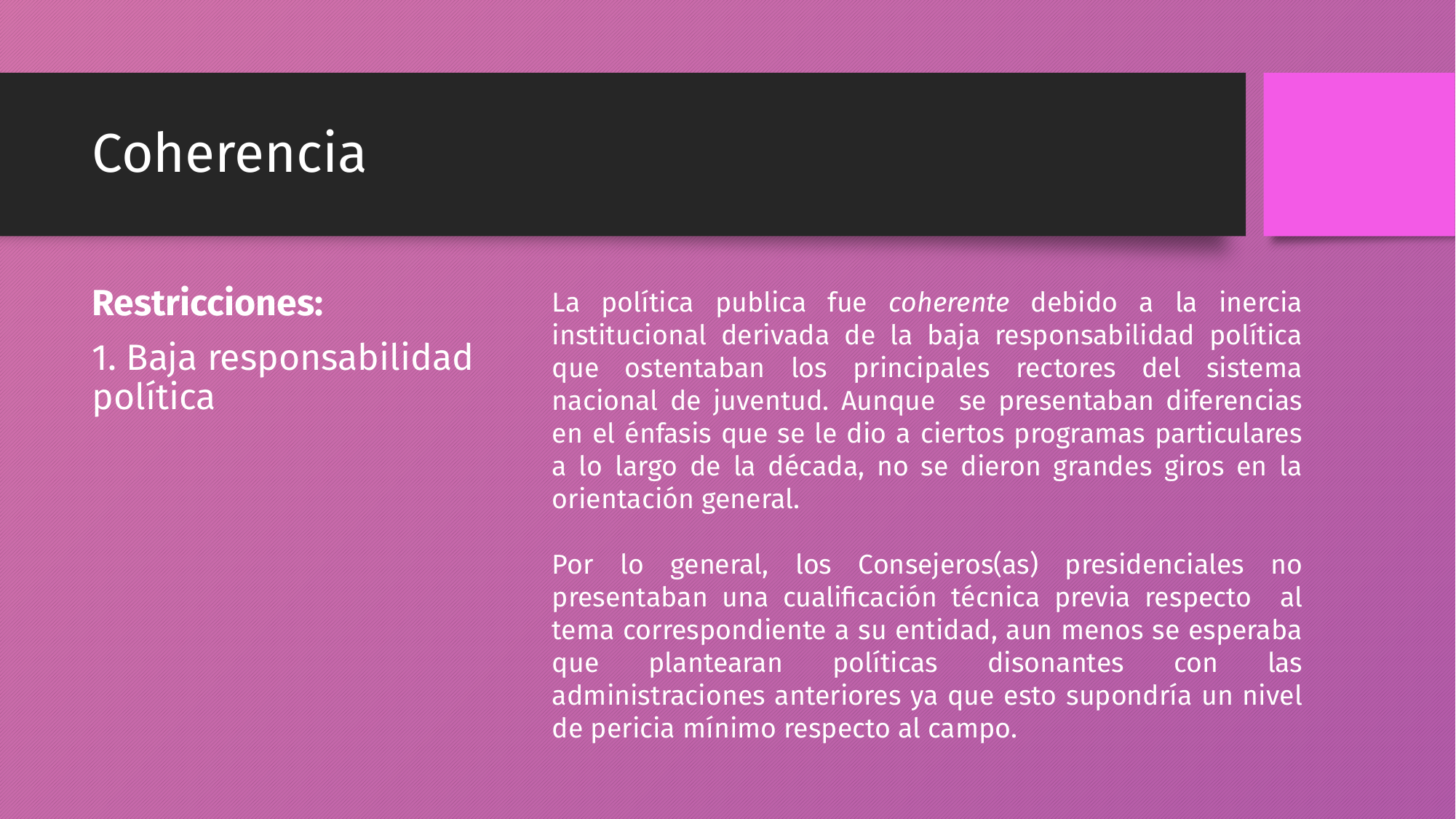

# Coherencia
Restricciones:
1. Baja responsabilidad política
La política publica fue coherente debido a la inercia institucional derivada de la baja responsabilidad política que ostentaban los principales rectores del sistema nacional de juventud. Aunque  se presentaban diferencias en el énfasis que se le dio a ciertos programas particulares a lo largo de la década, no se dieron grandes giros en la orientación general.

Por lo general, los Consejeros(as) presidenciales no presentaban una cualificación técnica previa respecto  al tema correspondiente a su entidad, aun menos se esperaba que plantearan políticas disonantes con las administraciones anteriores ya que esto supondría un nivel de pericia mínimo respecto al campo.